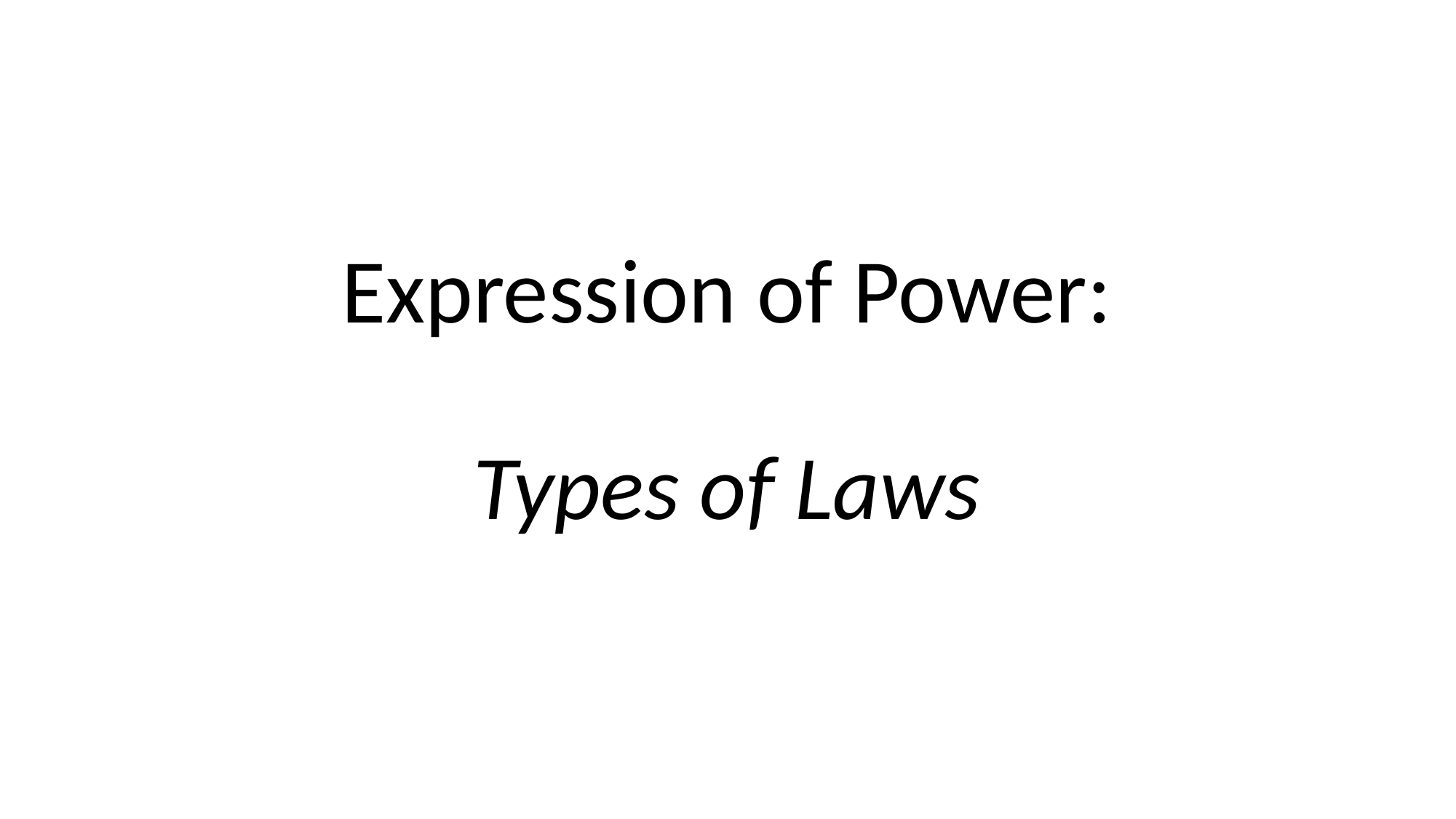

# Expression of Power: Types of Laws